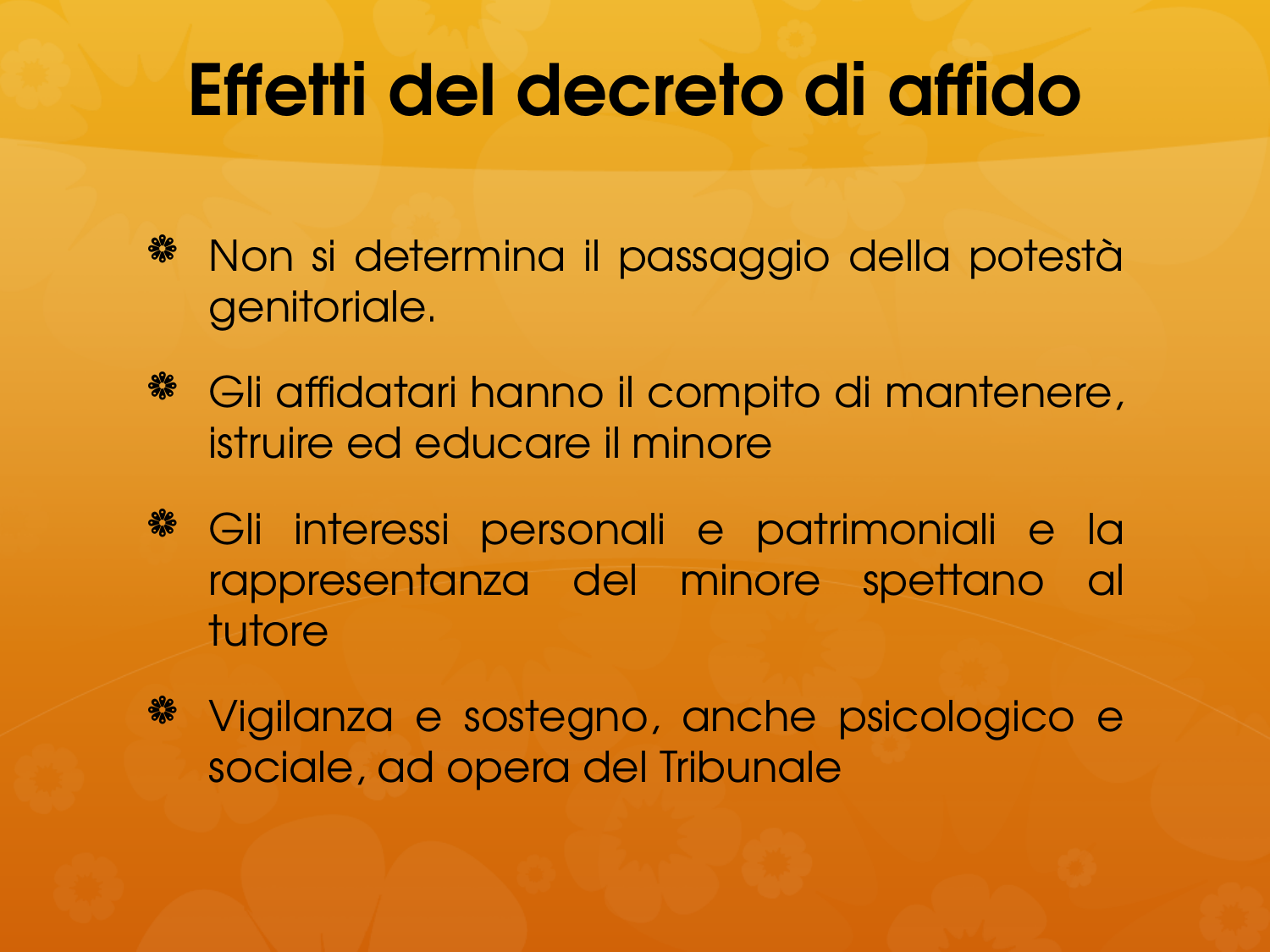

# Effetti del decreto di affido
Non si determina il passaggio della potestà genitoriale.
Gli affidatari hanno il compito di mantenere, istruire ed educare il minore
Gli interessi personali e patrimoniali e la rappresentanza del minore spettano al tutore
Vigilanza e sostegno, anche psicologico e sociale, ad opera del Tribunale